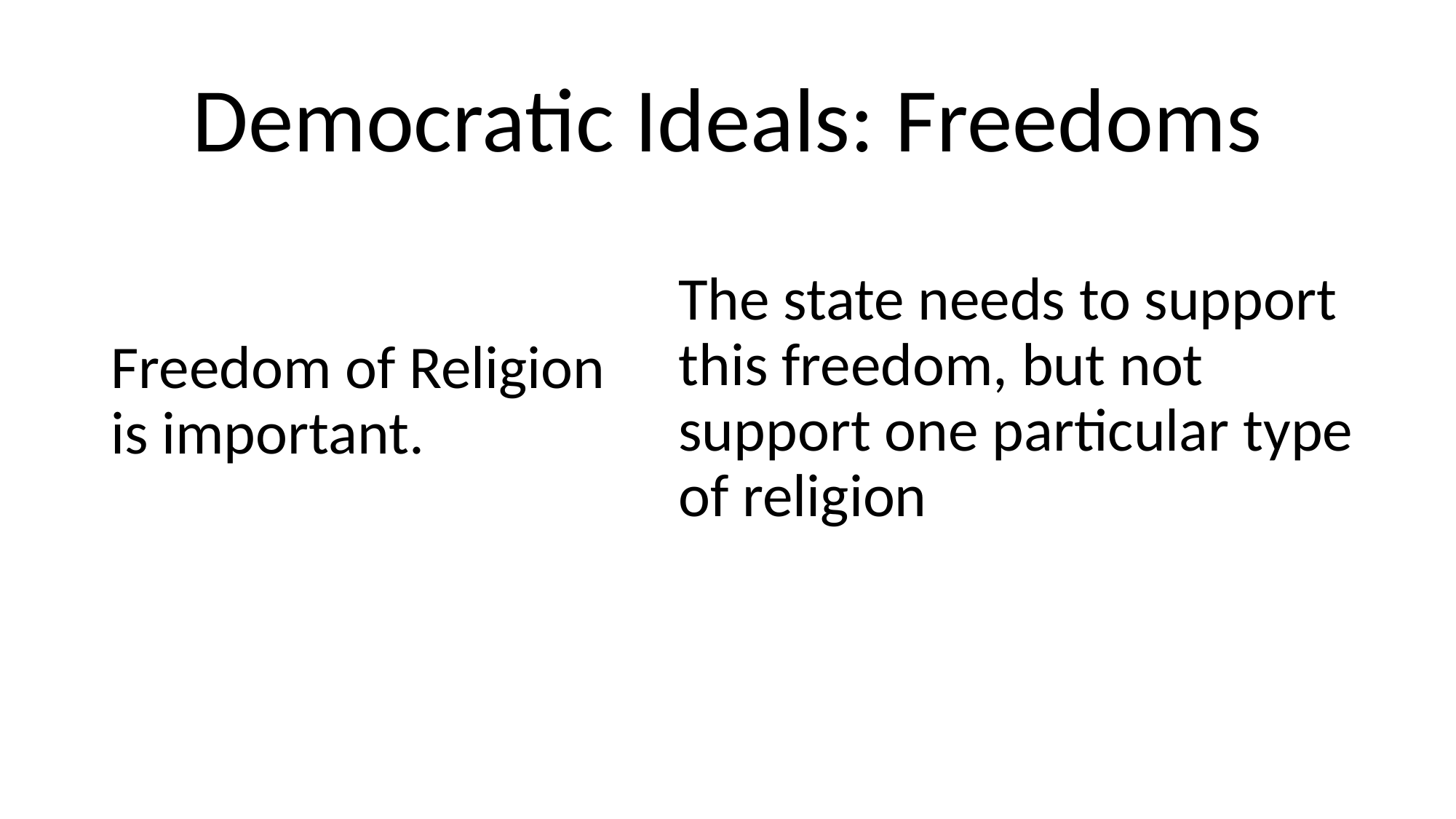

# Democratic Ideals: Freedoms
The state needs to support this freedom, but not support one particular type of religion
Freedom of Religion is important.